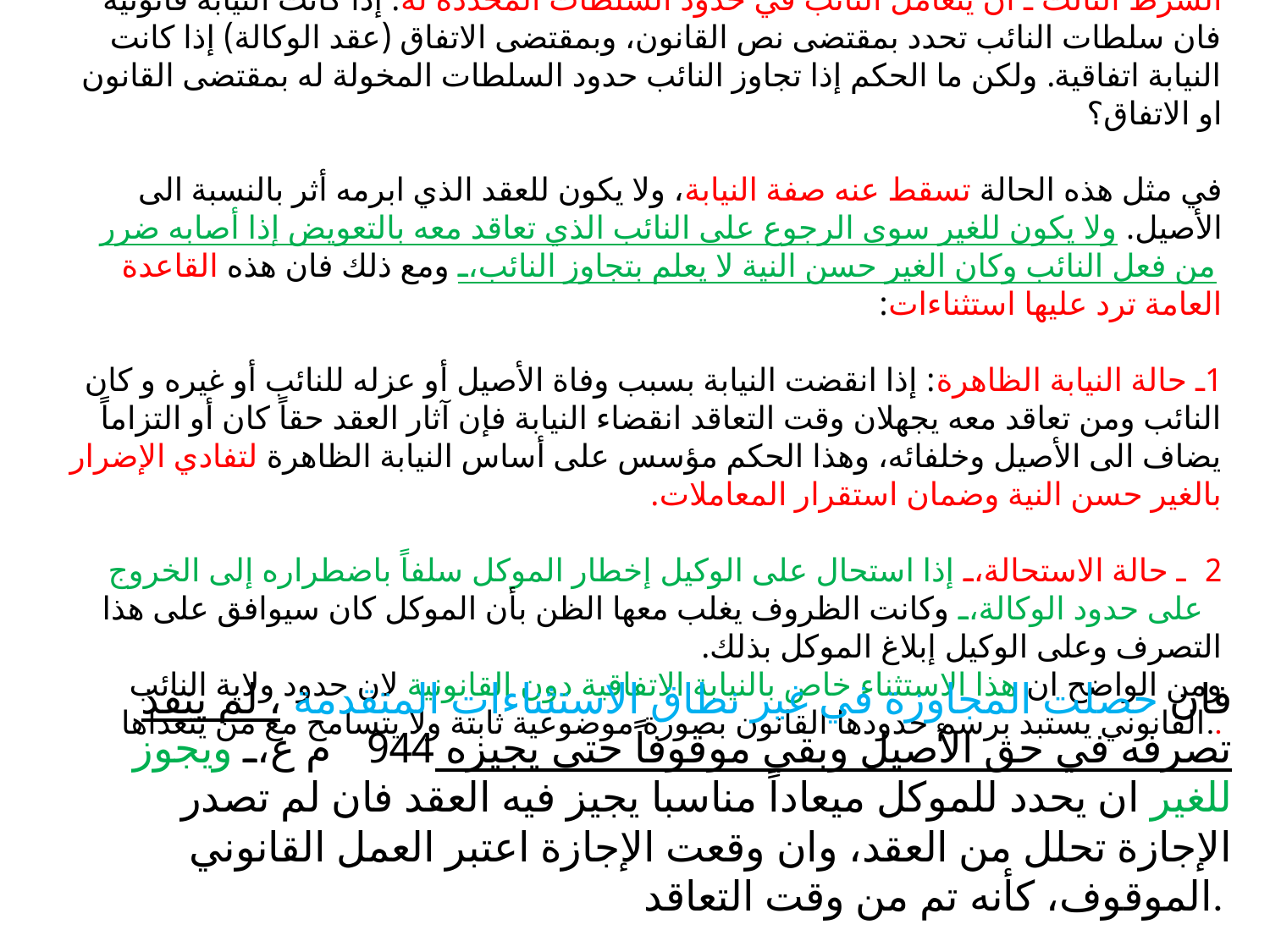

# الشرط الثالث ـ أن يتعامل النائب في حدود السلطات المحددة له: إذا كانت النيابة قانونية فان سلطات النائب تحدد بمقتضى نص القانون، وبمقتضى الاتفاق (عقد الوكالة) إذا كانت النيابة اتفاقية. ولكن ما الحكم إذا تجاوز النائب حدود السلطات المخولة له بمقتضى القانون او الاتفاق؟ في مثل هذه الحالة تسقط عنه صفة النيابة، ولا يكون للعقد الذي ابرمه أثر بالنسبة الى الأصيل. ولا يكون للغير سوى الرجوع على النائب الذي تعاقد معه بالتعويض إذا أصابه ضرر من فعل النائب وكان الغير حسن النية لا يعلم بتجاوز النائب، ومع ذلك فان هذه القاعدة العامة ترد عليها استثناءات: 1ـ حالة النيابة الظاهرة: إذا انقضت النيابة بسبب وفاة الأصيل أو عزله للنائب أو غيره و كان النائب ومن تعاقد معه يجهلان وقت التعاقد انقضاء النيابة فإن آثار العقد حقاً كان أو التزاماً يضاف الى الأصيل وخلفائه، وهذا الحكم مؤسس على أساس النيابة الظاهرة لتفادي الإضرار بالغير حسن النية وضمان استقرار المعاملات. 2ـ حالة الاستحالة، إذا استحال على الوكيل إخطار الموكل سلفاً باضطراره إلى الخروج على حدود الوكالة، وكانت الظروف يغلب معها الظن بأن الموكل كان سيوافق على هذا التصرف وعلى الوكيل إبلاغ الموكل بذلك. ومن الواضح ان هذا الاستثناء خاص بالنيابة الاتفاقية دون القانونية لان حدود ولاية النائب القانوني يستبد برسم حدودها القانون بصورة موضوعية ثابتة ولا يتسامح مع من يتعداها..
فان حصلت المجاوزة في غير نطاق الاستثناءات المتقدمة ، لم ينفذ تصرفه في حق الأصيل وبقي موقوفاً حتى يجيزه 944 م ع، ويجوز للغير ان يحدد للموكل ميعاداً مناسبا يجيز فيه العقد فان لم تصدر الإجازة تحلل من العقد، وان وقعت الإجازة اعتبر العمل القانوني الموقوف، كأنه تم من وقت التعاقد.